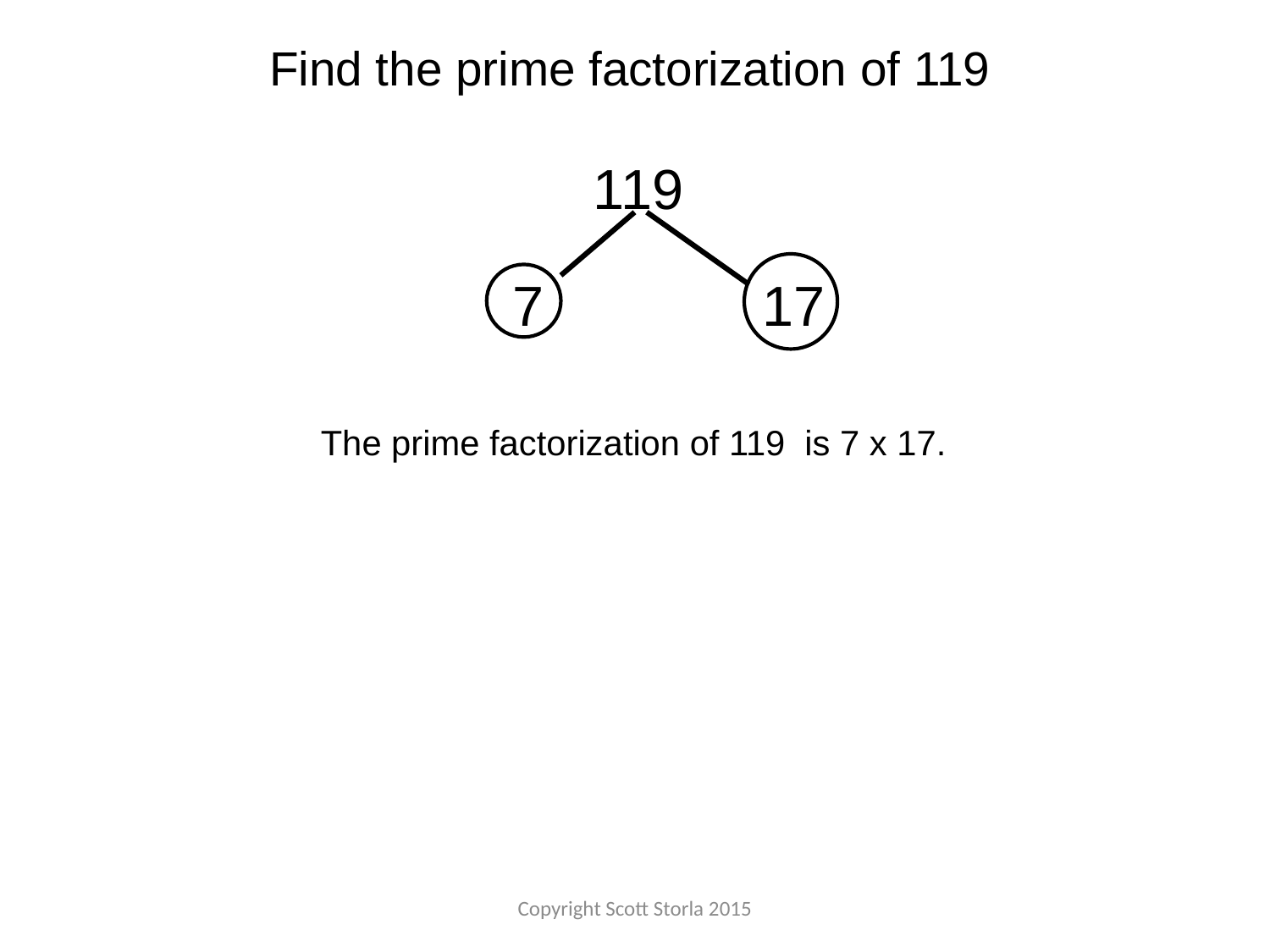

Find the prime factorization of 119
119

7              17

The prime factorization of 119  is 7 x 17.
Copyright Scott Storla 2015